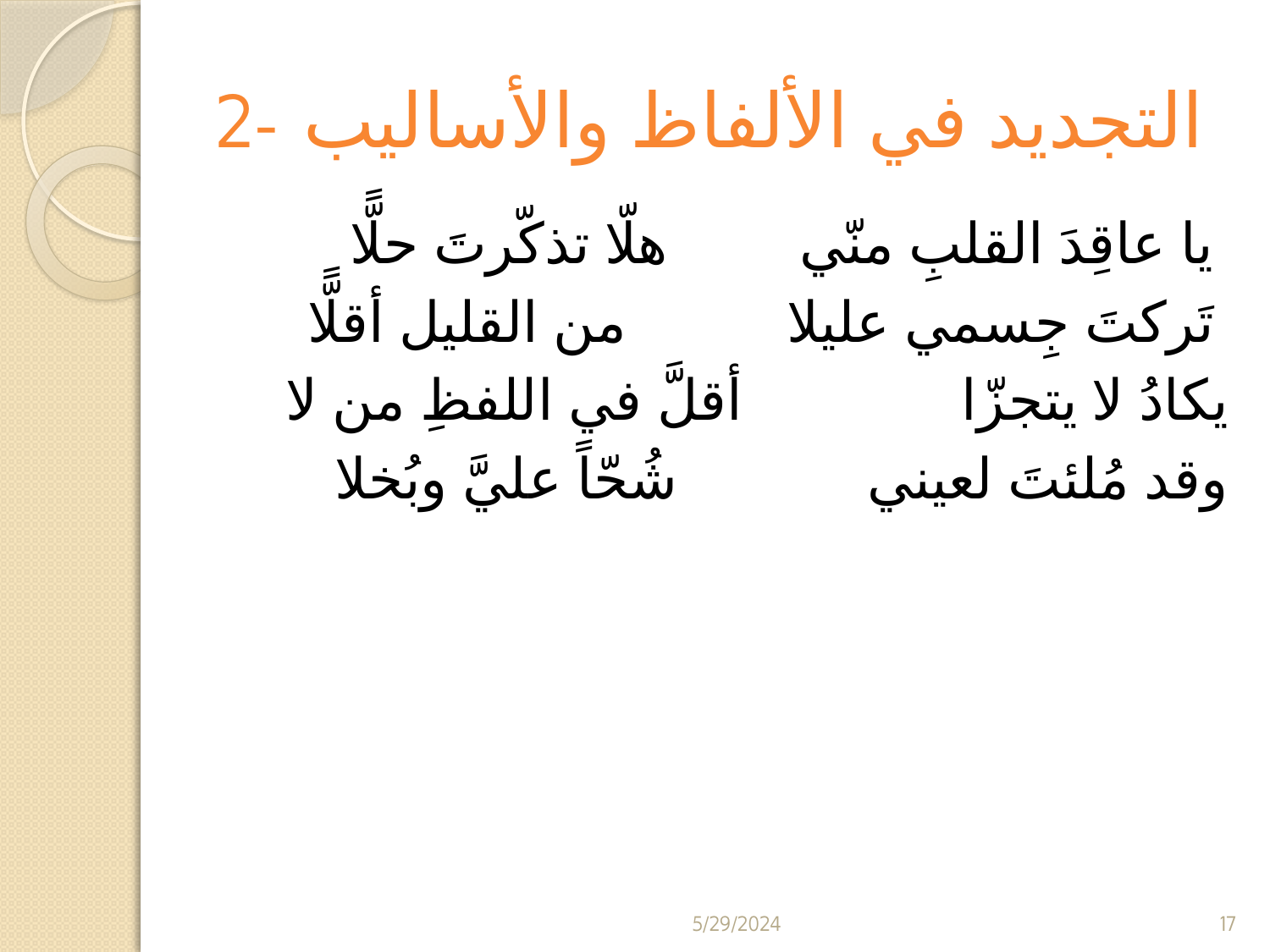

# 2- التجديد في الألفاظ والأساليب
يا عاقِدَ القلبِ منّي         هلّا تذكّرتَ حلًّا
تَركتَ جِسمي عليلا           من القليل أقلًّا
يكادُ لا يتجزّا               أقلَّ في اللفظِ من لا
وقد مُلئتَ لعيني             شُحّاً عليَّ وبُخلا
5/29/2024
17